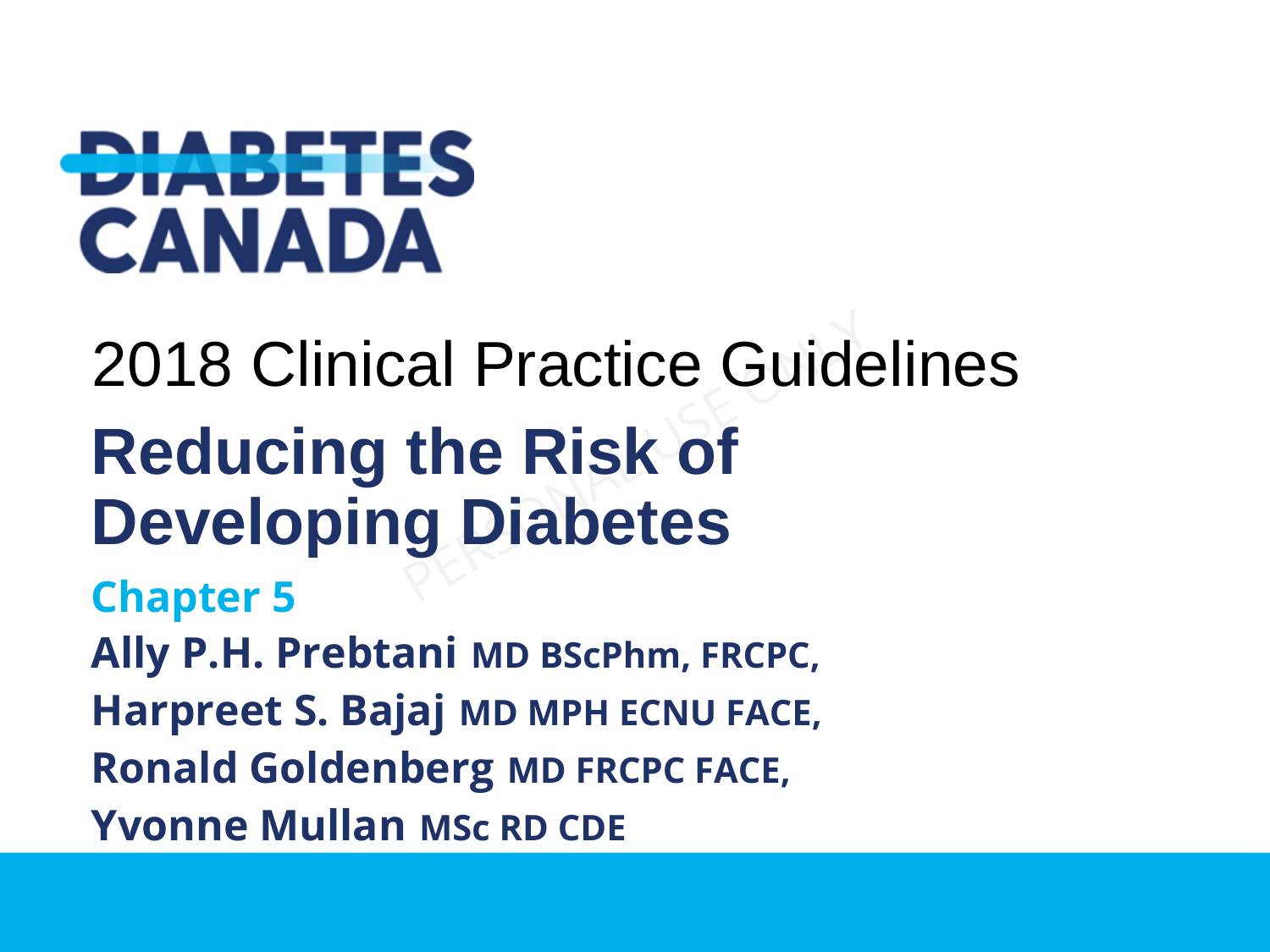

2018 Clinical Practice Guidelines
Reducing the Risk of Developing Diabetes
Chapter 5
Ally P.H. Prebtani MD BScPhm, FRCPC,
Harpreet S. Bajaj MD MPH ECNU FACE,
Ronald Goldenberg MD FRCPC FACE,
Yvonne Mullan MSc RD CDE